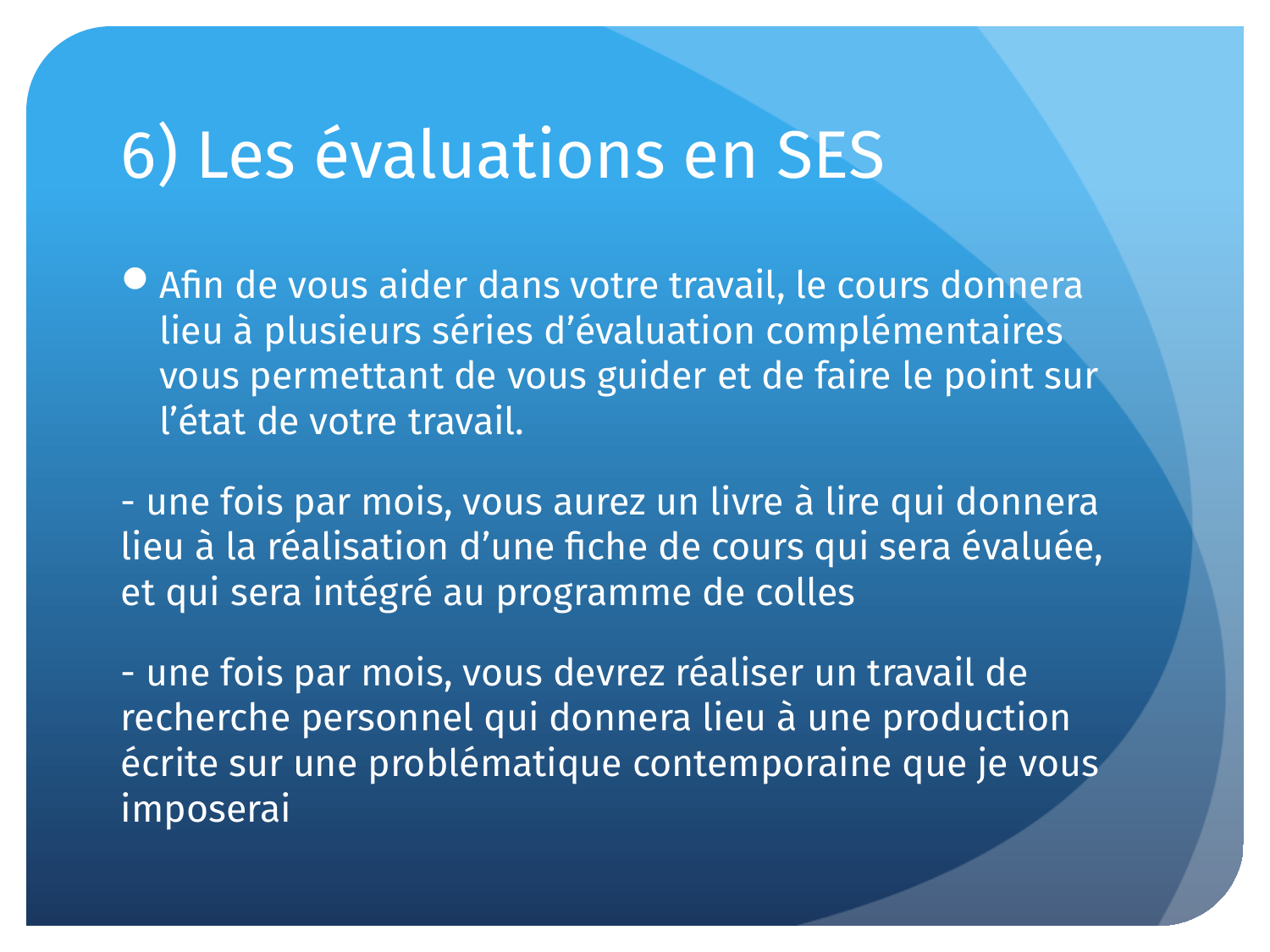

# 6) Les évaluations en SES
Afin de vous aider dans votre travail, le cours donnera lieu à plusieurs séries d’évaluation complémentaires vous permettant de vous guider et de faire le point sur l’état de votre travail.
- une fois par mois, vous aurez un livre à lire qui donnera lieu à la réalisation d’une fiche de cours qui sera évaluée, et qui sera intégré au programme de colles
- une fois par mois, vous devrez réaliser un travail de recherche personnel qui donnera lieu à une production écrite sur une problématique contemporaine que je vous imposerai